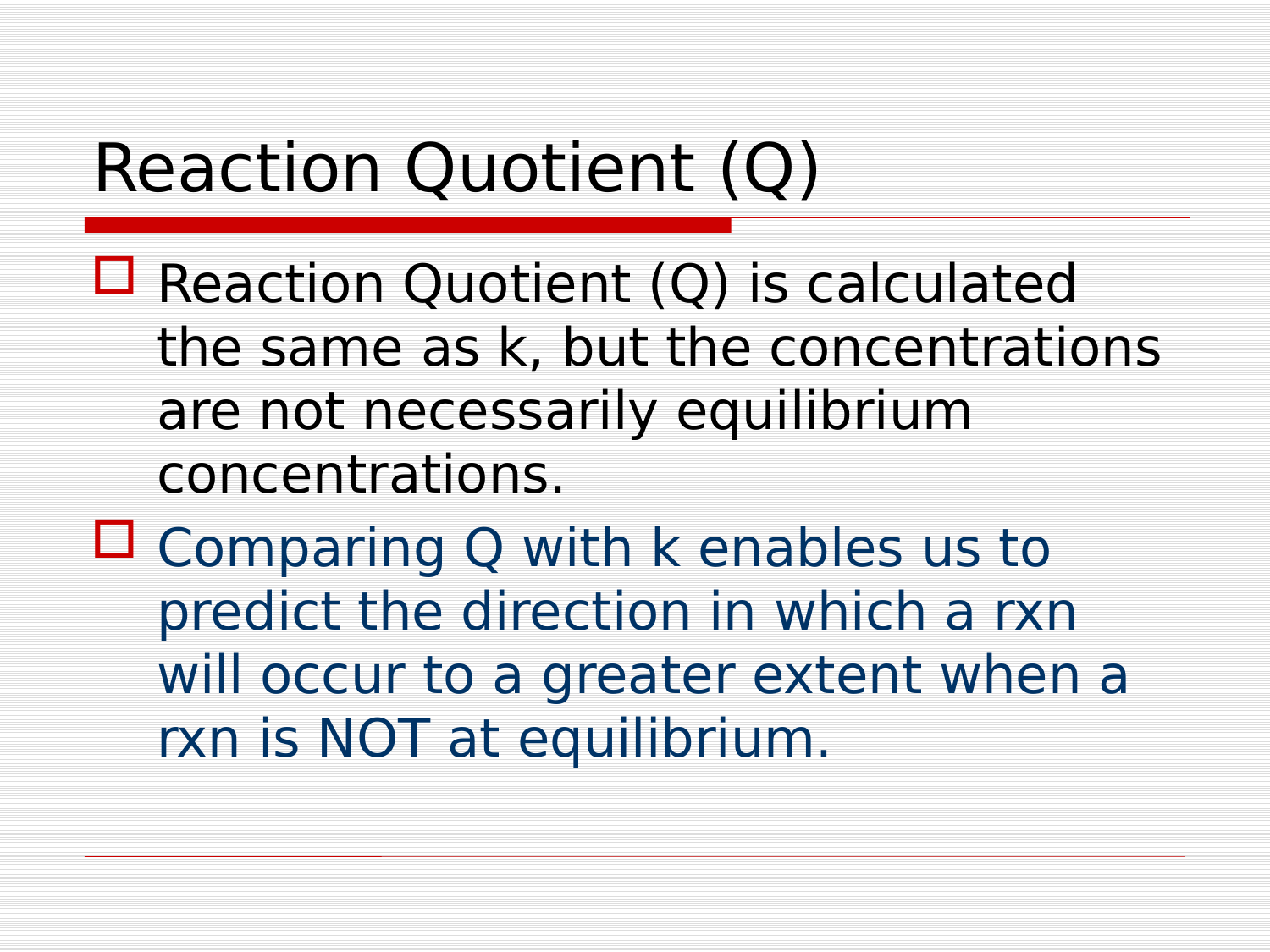

# Reaction Quotient (Q)
Reaction Quotient (Q) is calculated the same as k, but the concentrations are not necessarily equilibrium concentrations.
Comparing Q with k enables us to predict the direction in which a rxn will occur to a greater extent when a rxn is NOT at equilibrium.